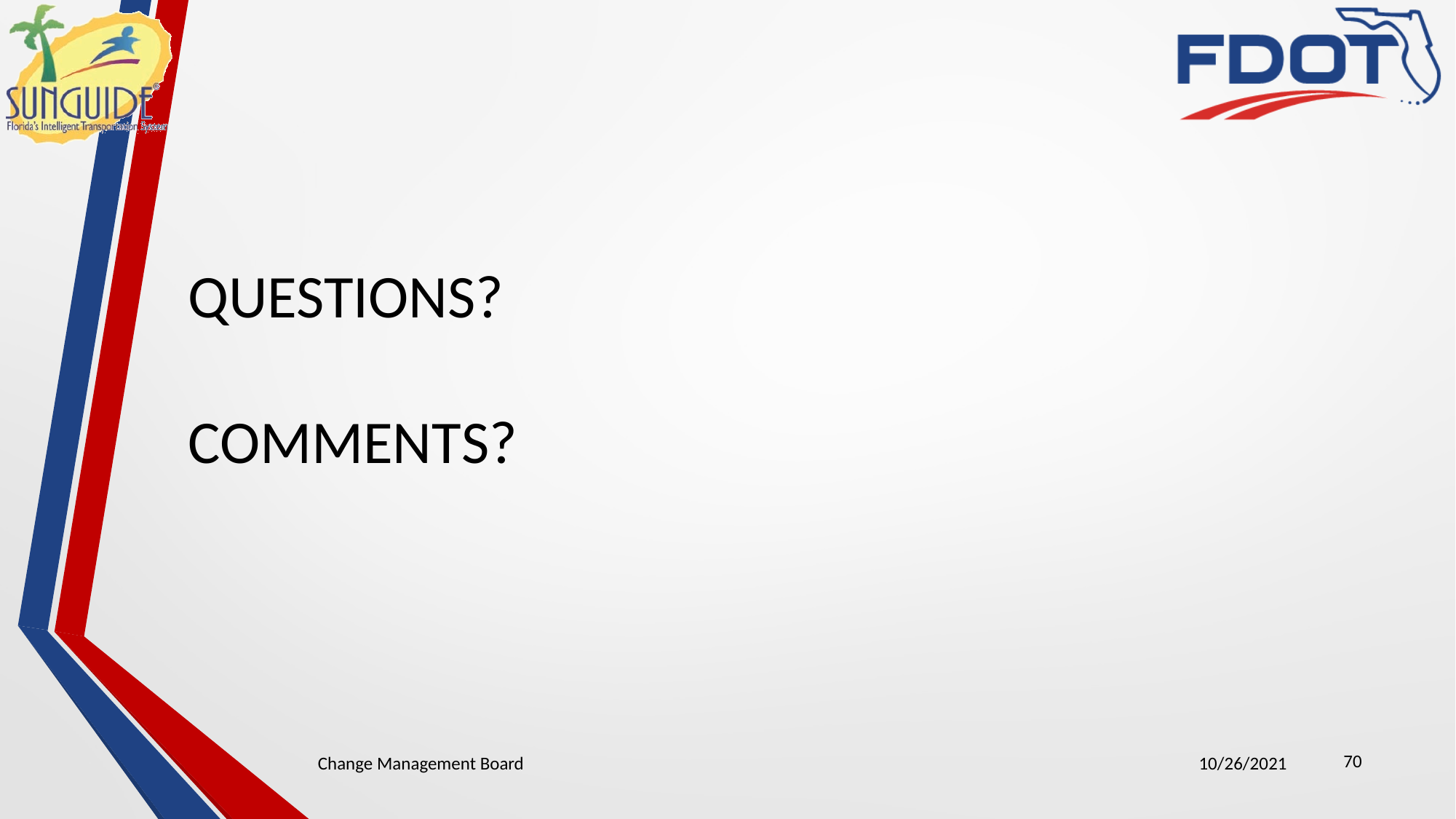

QUESTIONS?

COMMENTS?
70
Change Management Board
10/26/2021